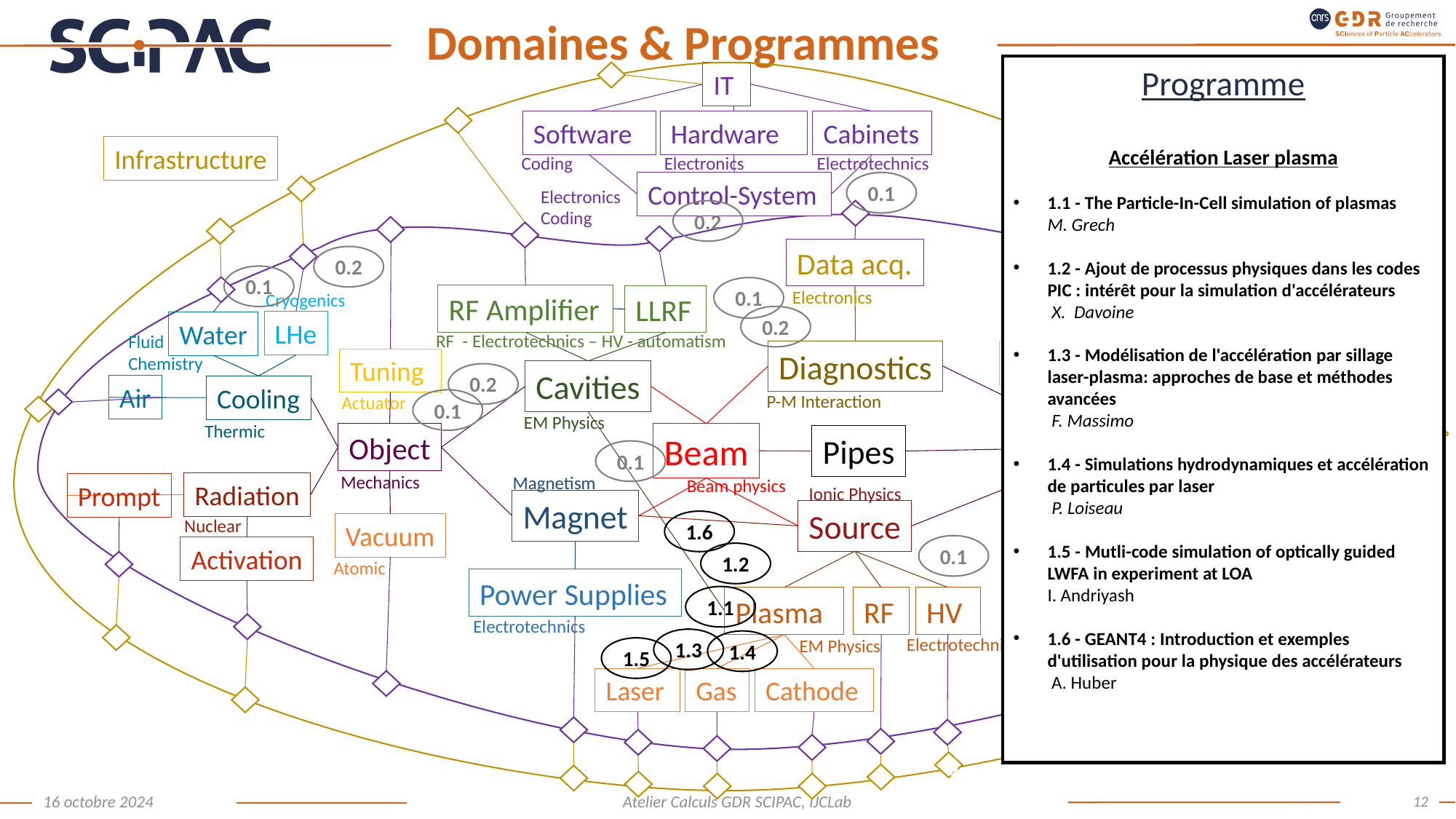

# Domaines & Programmes
Programme

Accélération Laser plasma

1.1 - The Particle-In-Cell simulation of plasmas
M. Grech

1.2 - Ajout de processus physiques dans les codes PIC : intérêt pour la simulation d'accélérateurs
 X.  Davoine

1.3 - Modélisation de l'accélération par sillage laser-plasma: approches de base et méthodes avancées
 F. Massimo

1.4 - Simulations hydrodynamiques et accélération de particules par laser
 P. Loiseau

1.5 - Mutli-code simulation of optically guided LWFA in experiment at LOA
I. Andriyash

1.6 - GEANT4 : Introduction et exemples d'utilisation pour la physique des accélérateurs
 A. Huber

IT

Software
Hardware
Cabinets
Infrastructure
Coding
Electronics
Electrotechnics

Control-System
0.1
0.2
0.2
0.1
0.1
0.2
0.2
0.1
0.1
0.1

Electronics
Coding

Data acq.

Electronics
Cryogenics
Cryogenics
RF Amplifier
LLRF
LHe
Water
LHe
Water
RF  - Electrotechnics – HV - automatism
Fluid
Chemistry
Fluid
Chemistry
Diagnostics
Position
Tuning
Cavities
Air
Cooling
Air
Cooling
Motor
P-M Interaction
Actuator

EM Physics

Thermic
Thermic

Object
Beam
Object
Pipes
Mechanics
Mechanics
Magnetism
Beam physics
Radiation
Prompt
Radiation
Prompt
Ionic Physics
Magnet
Source
Nuclear
Nuclear
1.6
1.2
1.1
1.3
1.4
1.5
Vacuum
Vacuum
Activation
Activation
Atomic

Atomic
Power Supplies

Plasma
RF
HV
Electrotechnics

Electrotechnics

EM Physics

Laser
Gas
Cathode

0

12
16 octobre 2024
Atelier Calculs GDR SCIPAC, IJCLab